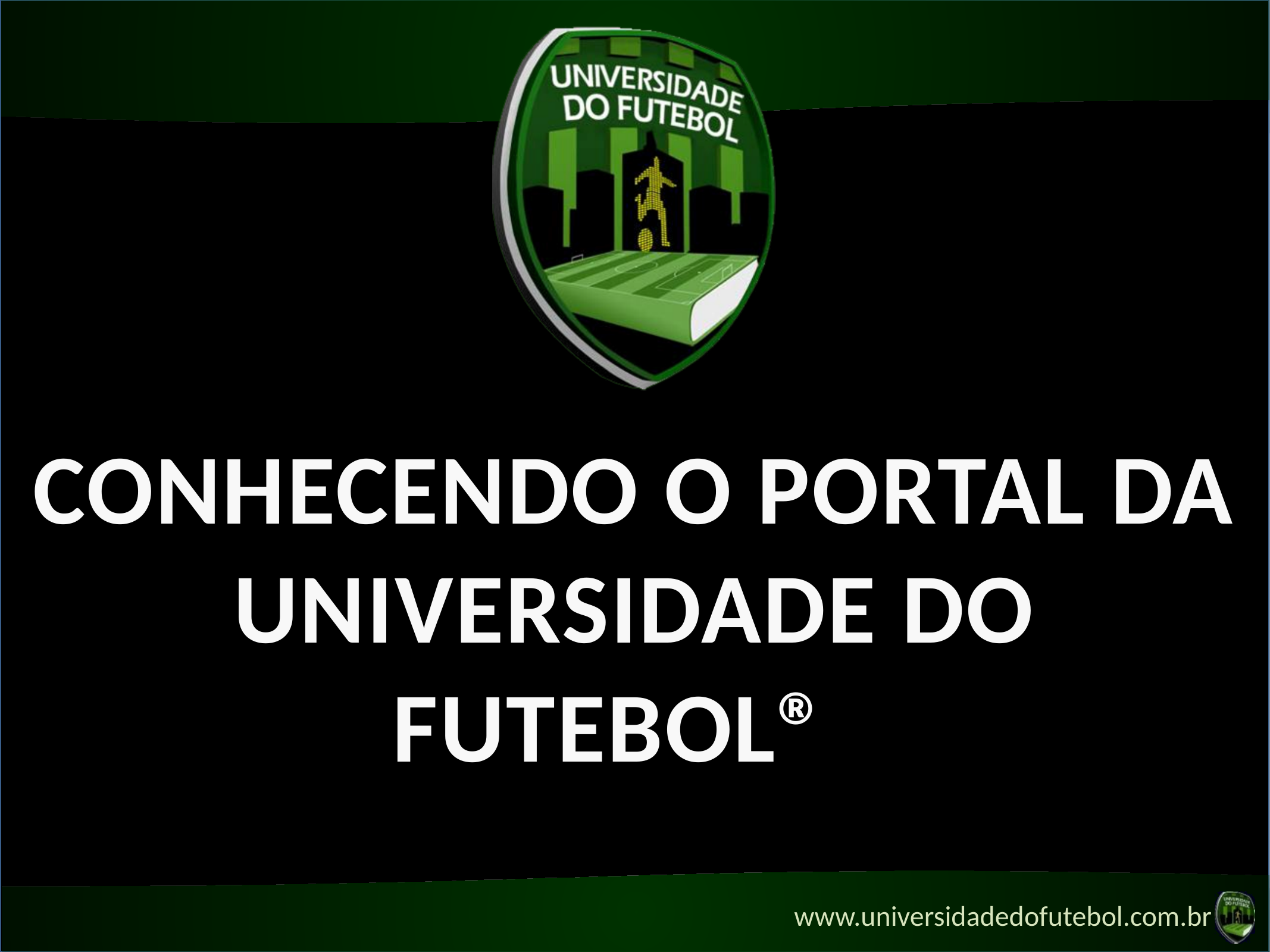

# Conhecendo o Portal da Universidade do Futebol®